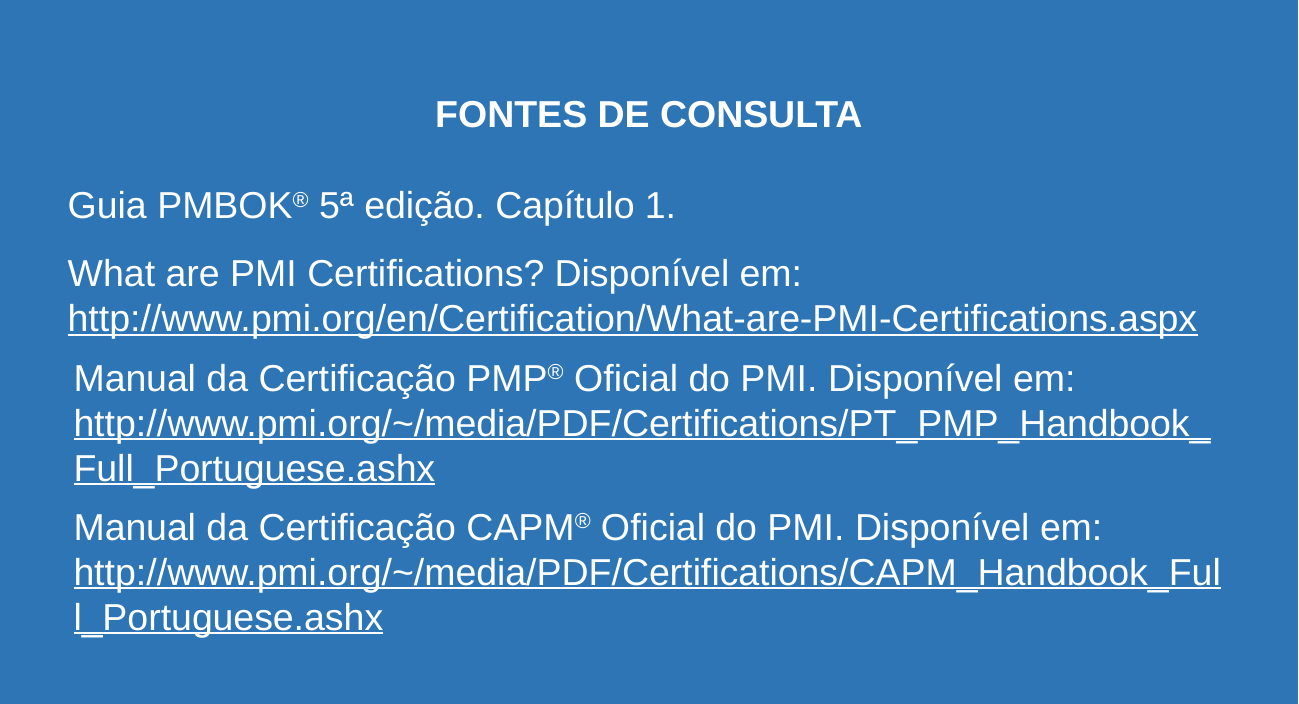

FONTES DE CONSULTA
Guia PMBOK® 5ª edição. Capítulo 1.
What are PMI Certifications? Disponível em: http://www.pmi.org/en/Certification/What-are-PMI-Certifications.aspx
Manual da Certificação PMP® Oficial do PMI. Disponível em: http://www.pmi.org/~/media/PDF/Certifications/PT_PMP_Handbook_Full_Portuguese.ashx
Manual da Certificação CAPM® Oficial do PMI. Disponível em: http://www.pmi.org/~/media/PDF/Certifications/CAPM_Handbook_Full_Portuguese.ashx